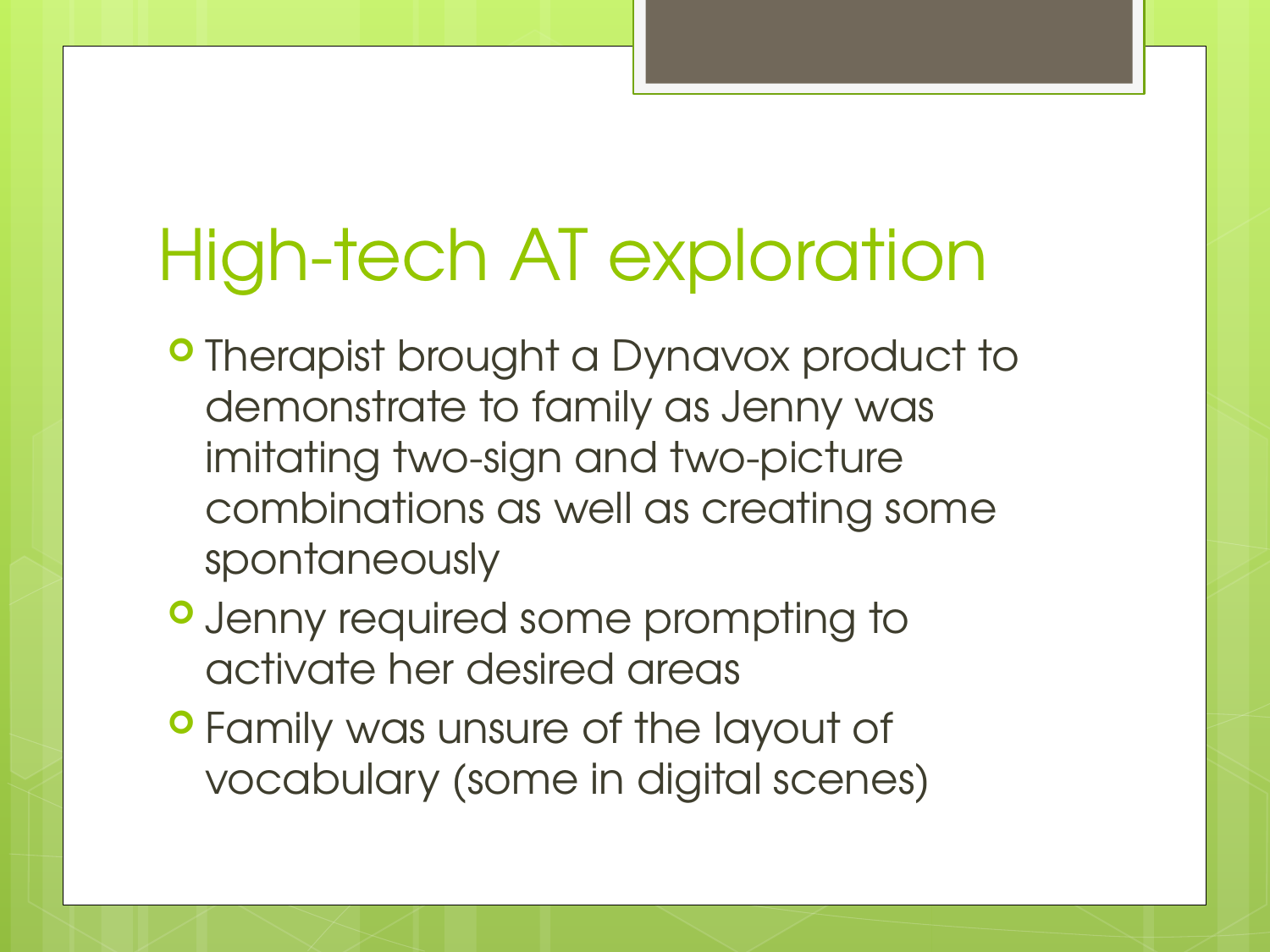

# High-tech AT exploration
Therapist brought a Dynavox product to demonstrate to family as Jenny was imitating two-sign and two-picture combinations as well as creating some spontaneously
Jenny required some prompting to activate her desired areas
Family was unsure of the layout of vocabulary (some in digital scenes)